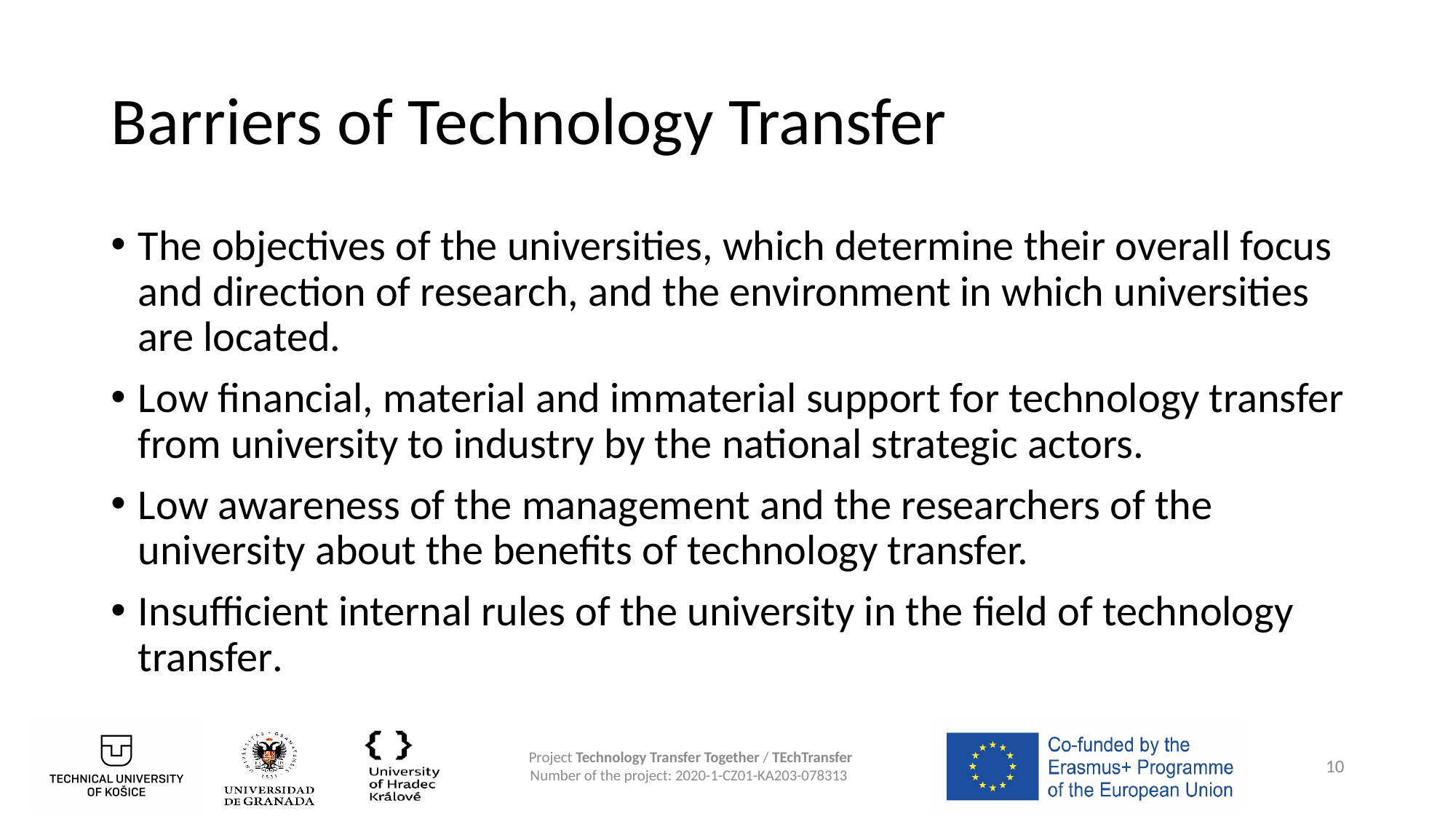

# Barriers of Technology Transfer
The objectives of the universities, which determine their overall focus and direction of research, and the environment in which universities are located.
Low financial, material and immaterial support for technology transfer from university to industry by the national strategic actors.
Low awareness of the management and the researchers of the university about the benefits of technology transfer.
Insufficient internal rules of the university in the field of technology transfer.
10
Project Technology Transfer Together / TEchTransfer
Number of the project: 2020-1-CZ01-KA203-078313